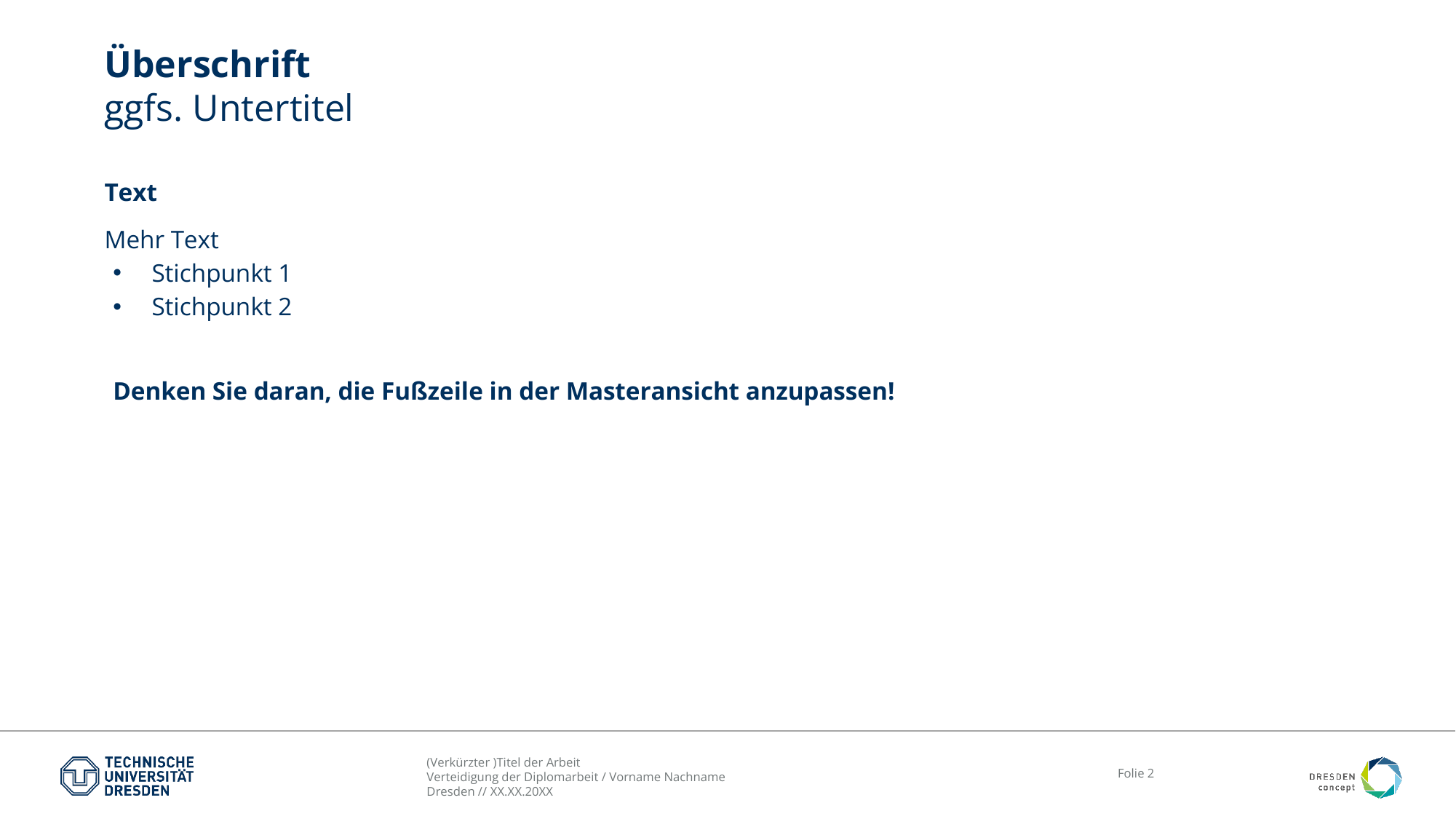

# Überschrift ggfs. Untertitel
Text
Mehr Text
Stichpunkt 1
Stichpunkt 2

Denken Sie daran, die Fußzeile in der Masteransicht anzupassen!